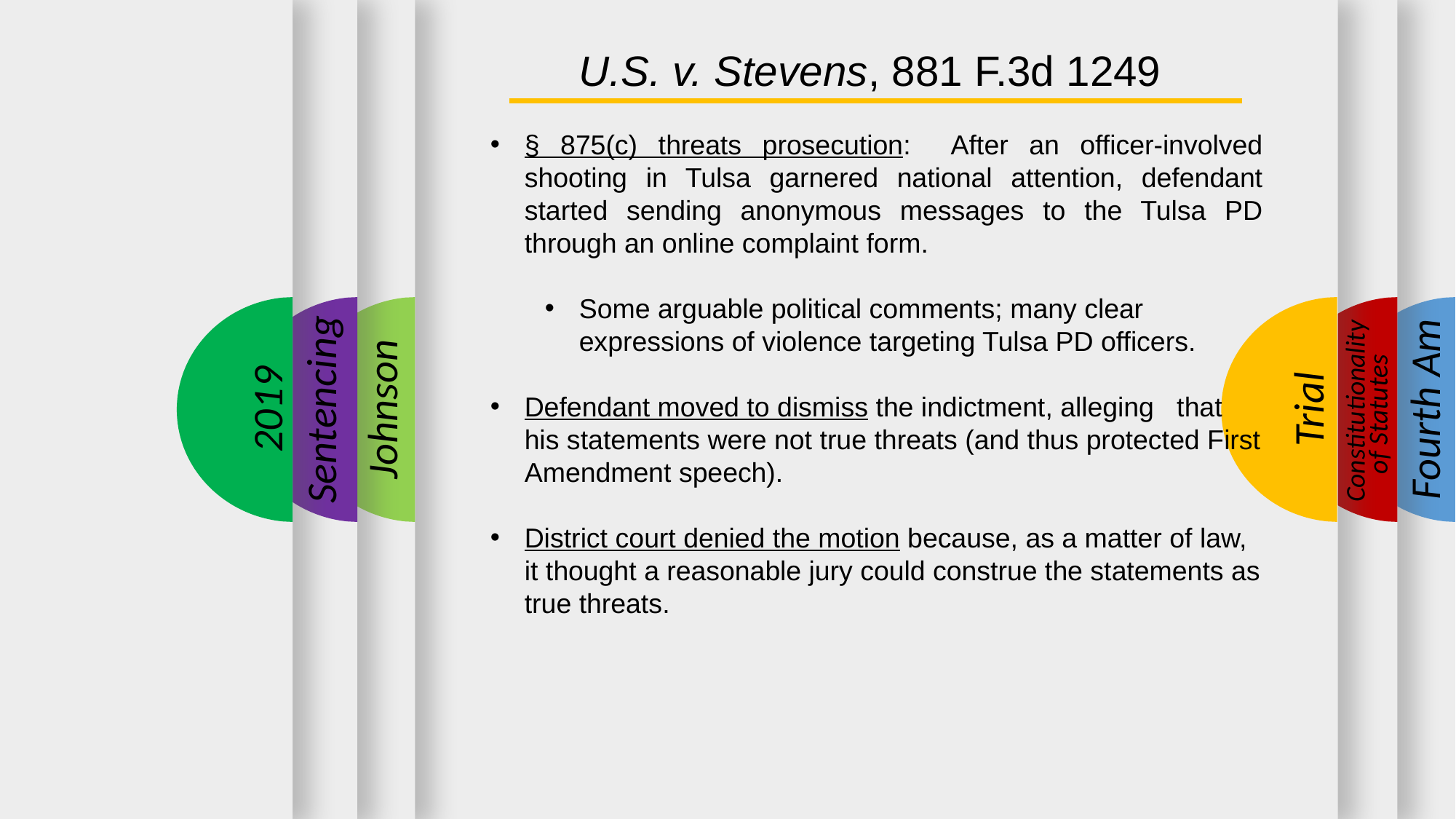

U.S. v. Stevens, 881 F.3d 1249
§ 875(c) threats prosecution:  After an officer-involved shooting in Tulsa garnered national attention, defendant started sending anonymous messages to the Tulsa PD through an online complaint form.

Some arguable political comments; many clear expressions of violence targeting Tulsa PD officers.

Defendant moved to dismiss the indictment, alleging   that his statements were not true threats (and thus protected First Amendment speech).

District court denied the motion because, as a matter of law, it thought a reasonable jury could construe the statements as true threats.

2019
Sentencing
Trial
Fourth Am
Johnson
Constitutionality
of Statutes